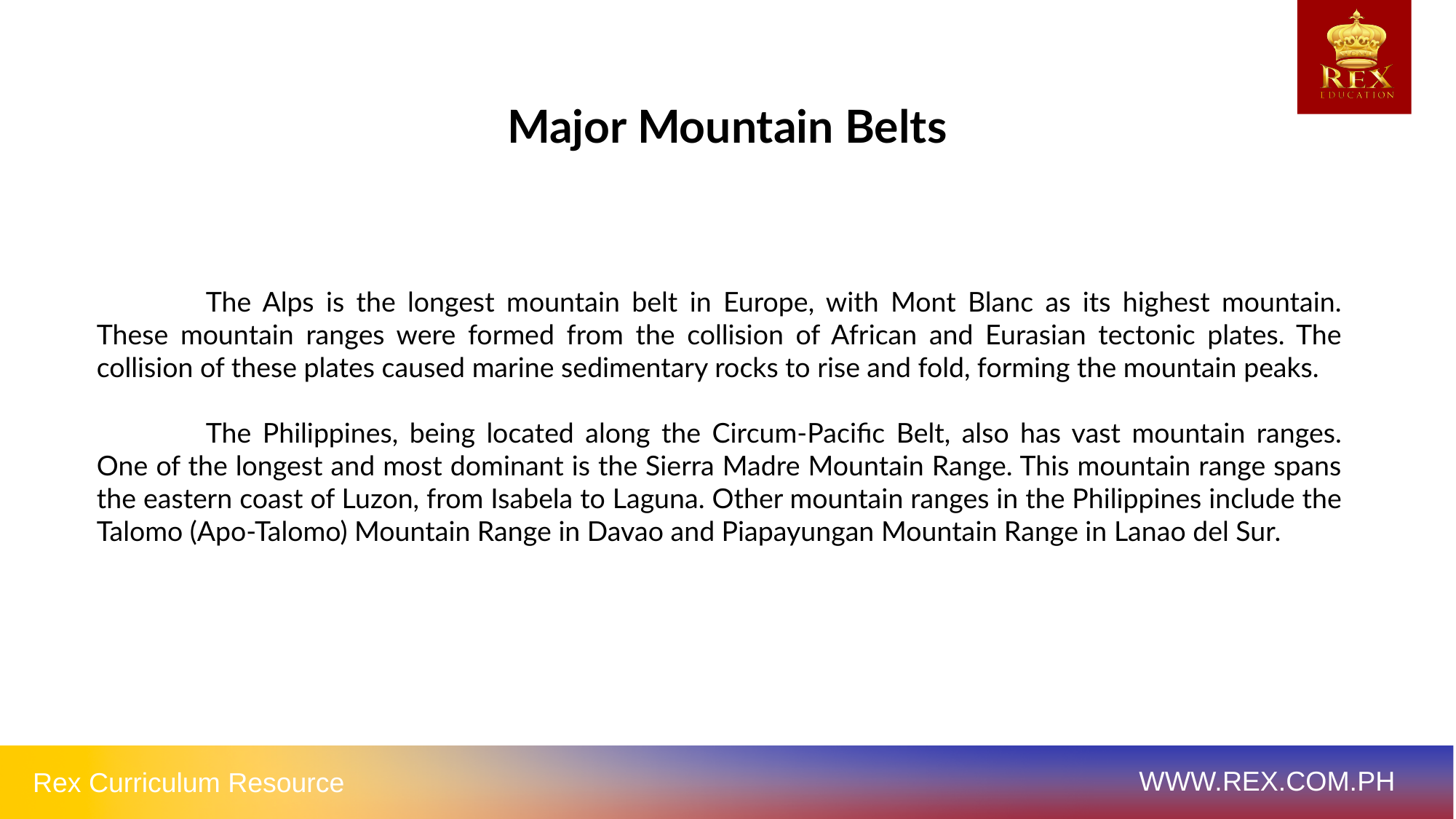

Major Mountain Belts
	The Alps is the longest mountain belt in Europe, with Mont Blanc as its highest mountain. These mountain ranges were formed from the collision of African and Eurasian tectonic plates. The collision of these plates caused marine sedimentary rocks to rise and fold, forming the mountain peaks.
	The Philippines, being located along the Circum-Pacific Belt, also has vast mountain ranges. One of the longest and most dominant is the Sierra Madre Mountain Range. This mountain range spans the eastern coast of Luzon, from Isabela to Laguna. Other mountain ranges in the Philippines include the Talomo (Apo-Talomo) Mountain Range in Davao and Piapayungan Mountain Range in Lanao del Sur.